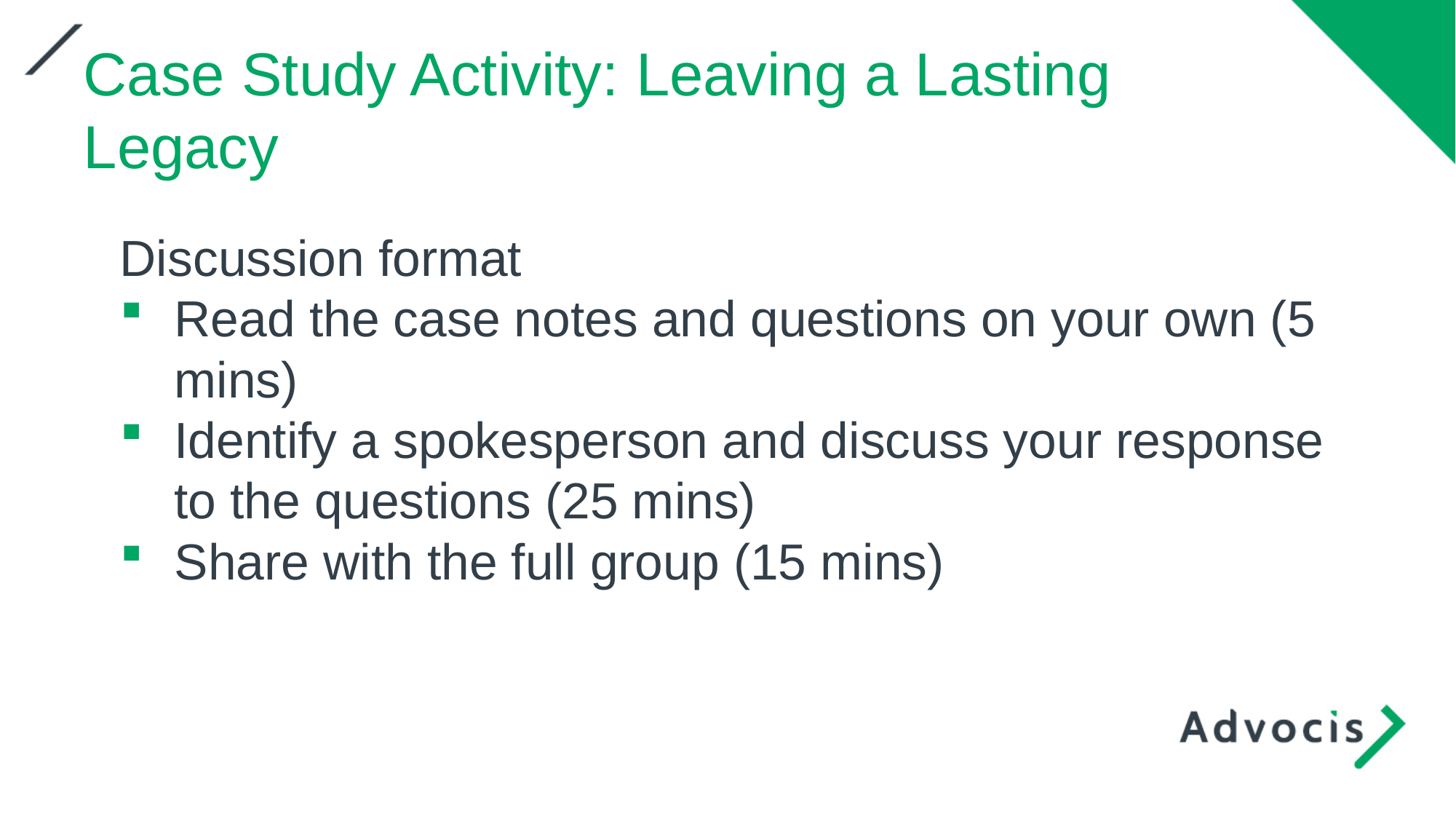

Case Study Activity: Leaving a Lasting Legacy
Discussion format
Read the case notes and questions on your own (5 mins)
Identify a spokesperson and discuss your response to the questions (25 mins)
Share with the full group (15 mins)